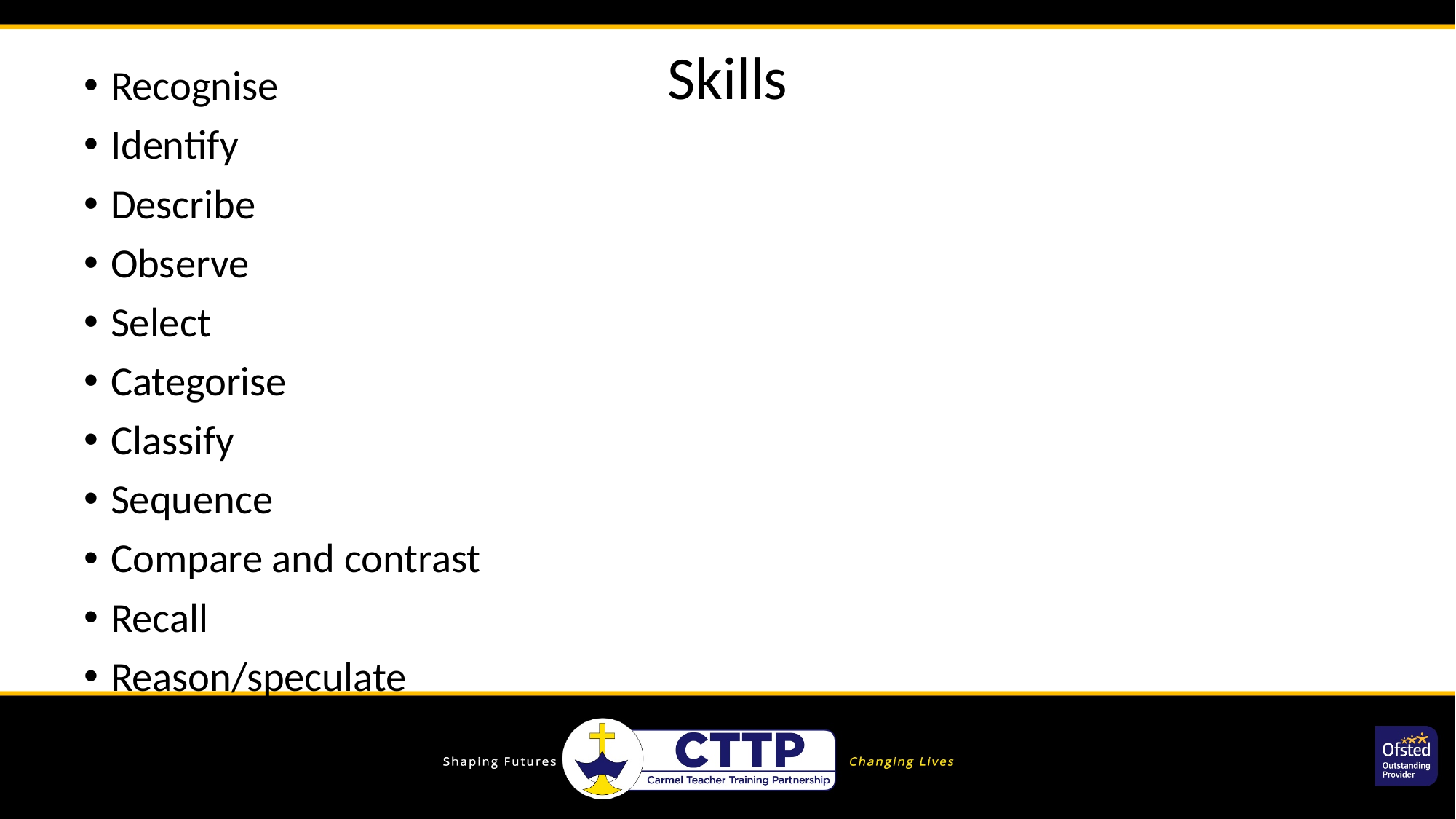

# Skills
Recognise
Identify
Describe
Observe
Select
Categorise
Classify
Sequence
Compare and contrast
Recall
Reason/speculate